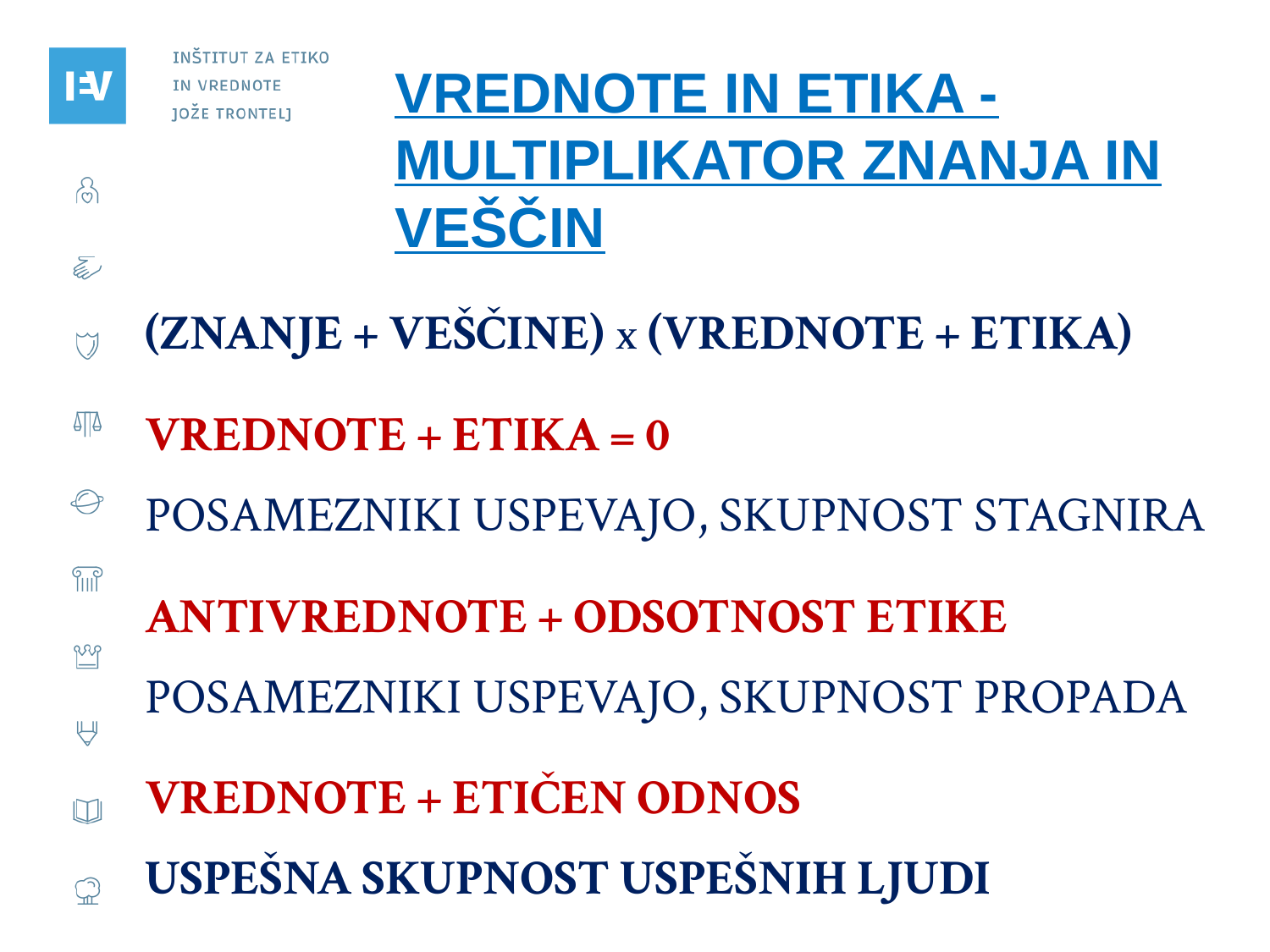

# VREDNOTe IN ETIKa - multiplikator znanja in veščin
(ZNANJE + VEŠČINE) X (VREDNOTE + ETIKA)
VREDNOTE + ETIKA = 0
POSAMEZNIKI uspevajo, SKUPNOST STAGNIRA
ANTIVREDNOTE + ODSOTNOST ETIKE
POSAMEZNIKI uspevajo, SKUPNOST PROPADA
VREDNOTE + ETIČEN ODNOS
Uspešna skupnost uspešnih ljudi